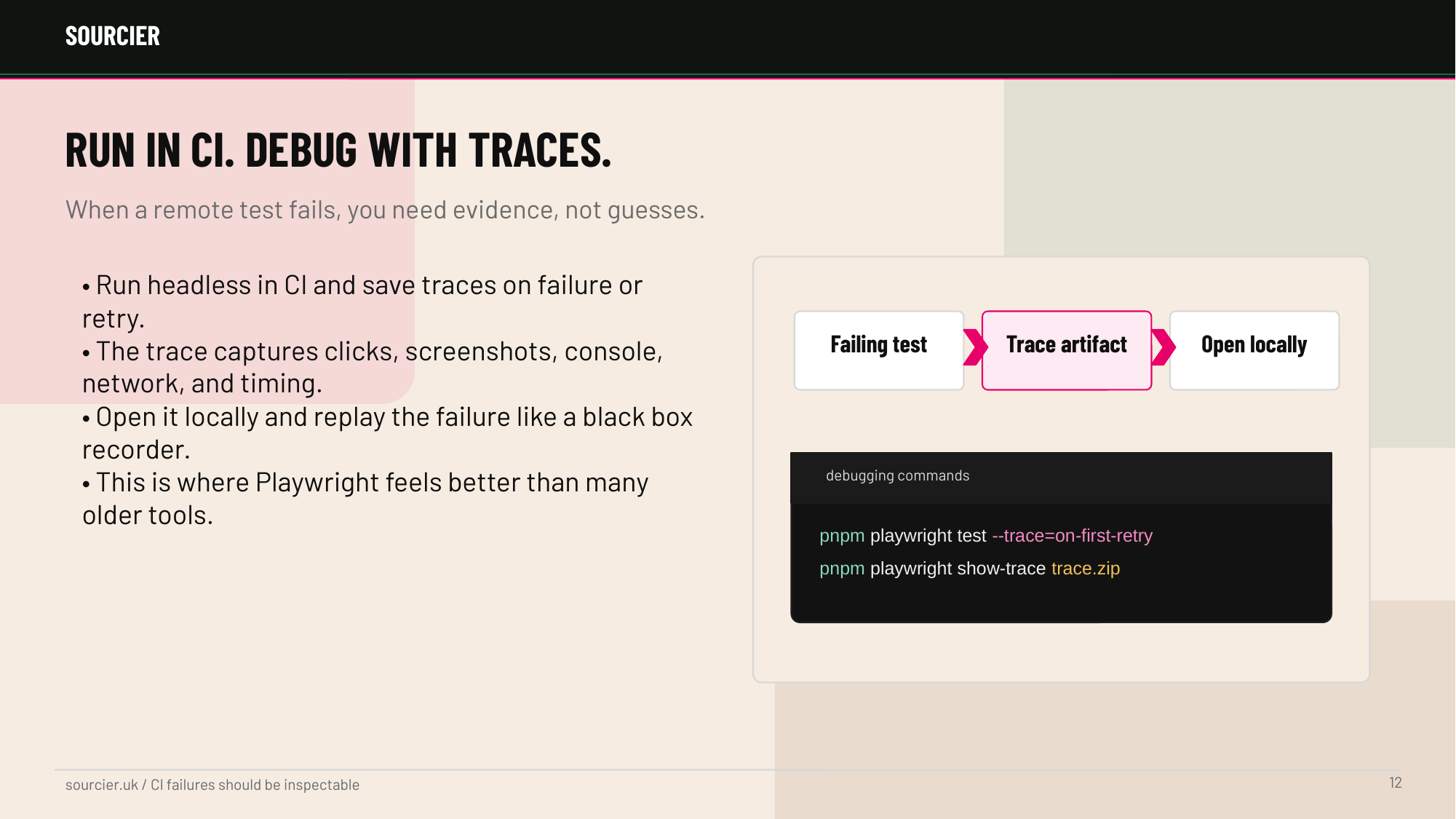

SOURCIER

RUN IN CI. DEBUG WITH TRACES.
When a remote test fails, you need evidence, not guesses.

• Run headless in CI and save traces on failure or retry.
• The trace captures clicks, screenshots, console, network, and timing.
• Open it locally and replay the failure like a black box recorder.
• This is where Playwright feels better than many older tools.

Failing test
Trace artifact
Open locally

debugging commands
pnpm playwright test --trace=on-first-retry
pnpm playwright show-trace trace.zip

sourcier.uk / CI failures should be inspectable
12